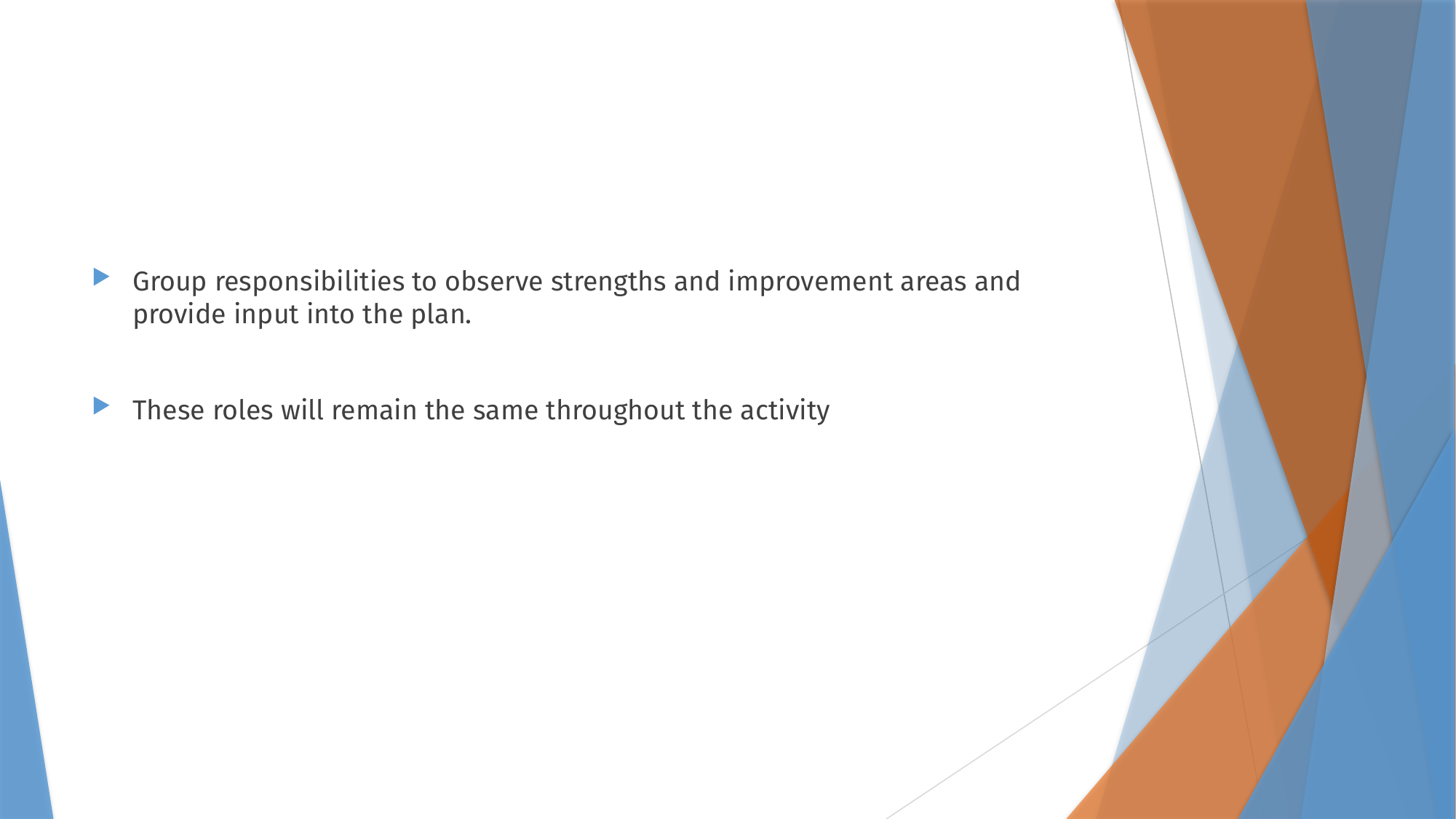

#
Group responsibilities to observe strengths and improvement areas and provide input into the plan.

These roles will remain the same throughout the activity